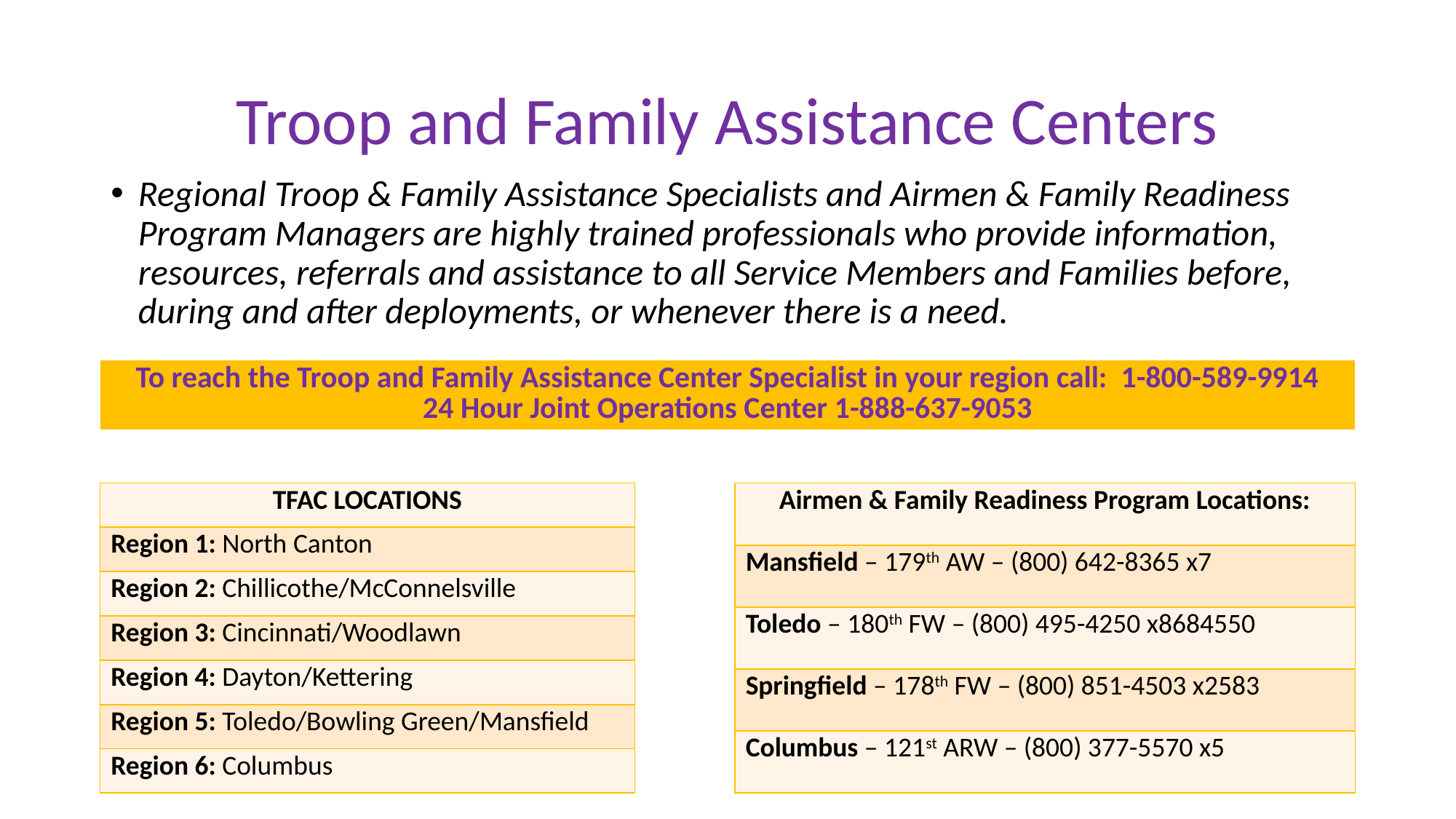

# Troop and Family Assistance Centers
Regional Troop & Family Assistance Specialists and Airmen & Family Readiness Program Managers are highly trained professionals who provide information, resources, referrals and assistance to all Service Members and Families before, during and after deployments, or whenever there is a need.

| To reach the Troop and Family Assistance Center Specialist in your region call: 1-800-589-9914 24 Hour Joint Operations Center 1-888-637-9053 |
| --- |
| Airmen & Family Readiness Program Locations: |
| --- |
| Mansfield – 179th AW – (800) 642-8365 x7 |
| Toledo – 180th FW – (800) 495-4250 x8684550 |
| Springfield – 178th FW – (800) 851-4503 x2583 |
| Columbus – 121st ARW – (800) 377-5570 x5 |
| TFAC LOCATIONS |
| --- |
| Region 1: North Canton |
| Region 2: Chillicothe/McConnelsville |
| Region 3: Cincinnati/Woodlawn |
| Region 4: Dayton/Kettering |
| Region 5: Toledo/Bowling Green/Mansfield |
| Region 6: Columbus |